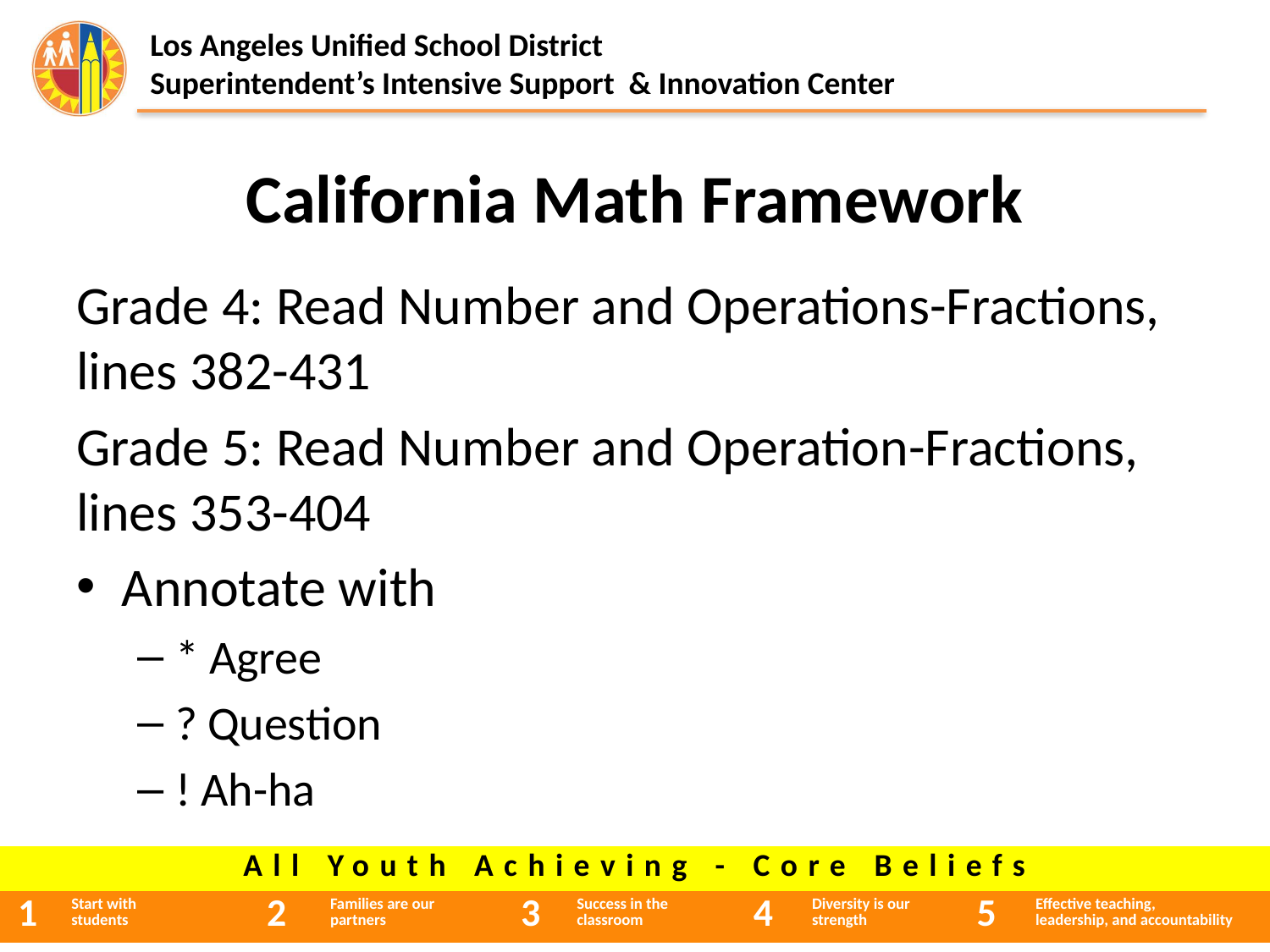

# California Math Framework
Grade 4: Read Number and Operations-Fractions, lines 382-431
Grade 5: Read Number and Operation-Fractions, lines 353-404
Annotate with
* Agree
? Question
! Ah-ha